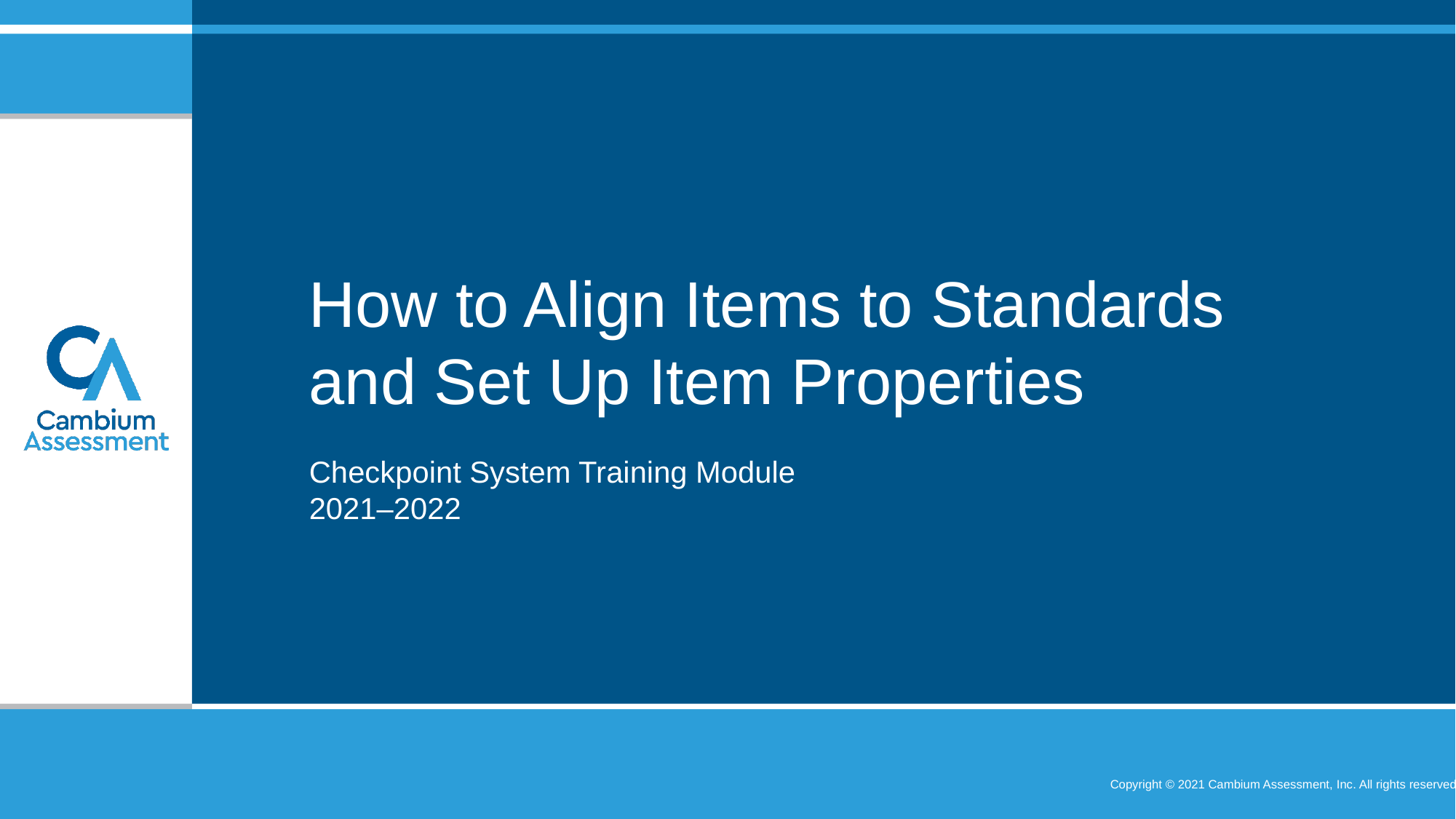

# How to Align Items to Standards and Set Up Item Properties
Checkpoint System Training Module
2021–2022
Copyright © 2021 Cambium Assessment, Inc. All rights reserved.